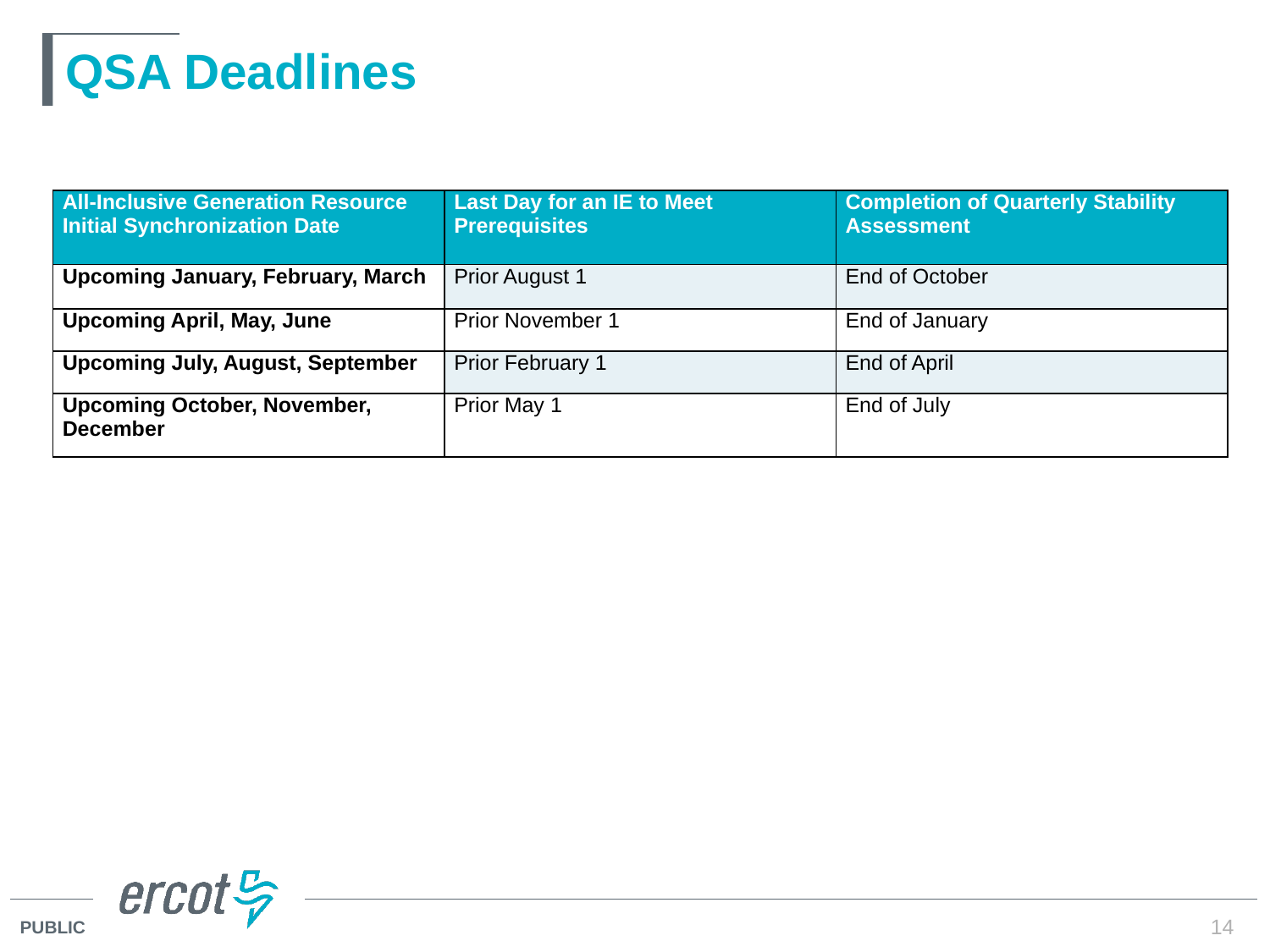

# QSA Deadlines
| All-Inclusive Generation Resource Initial Synchronization Date | Last Day for an IE to Meet Prerequisites | Completion of Quarterly Stability Assessment |
| --- | --- | --- |
| Upcoming January, February, March | Prior August 1 | End of October |
| Upcoming April, May, June | Prior November 1 | End of January |
| Upcoming July, August, September | Prior February 1 | End of April |
| Upcoming October, November, December | Prior May 1 | End of July |
14